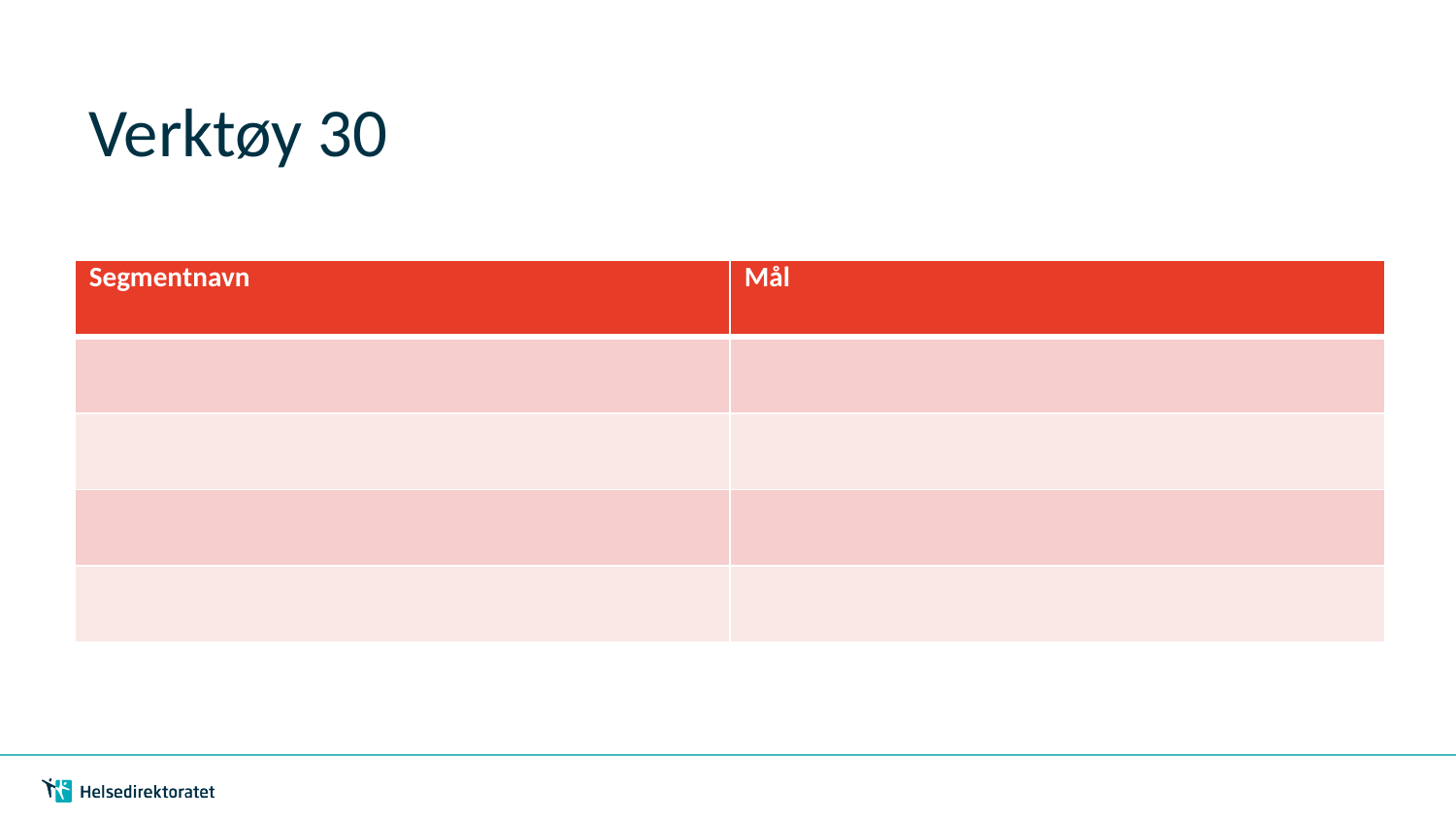

# Verktøy 30
| Segmentnavn | Mål |
| --- | --- |
|  |  |
|  |  |
|  |  |
|  |  |